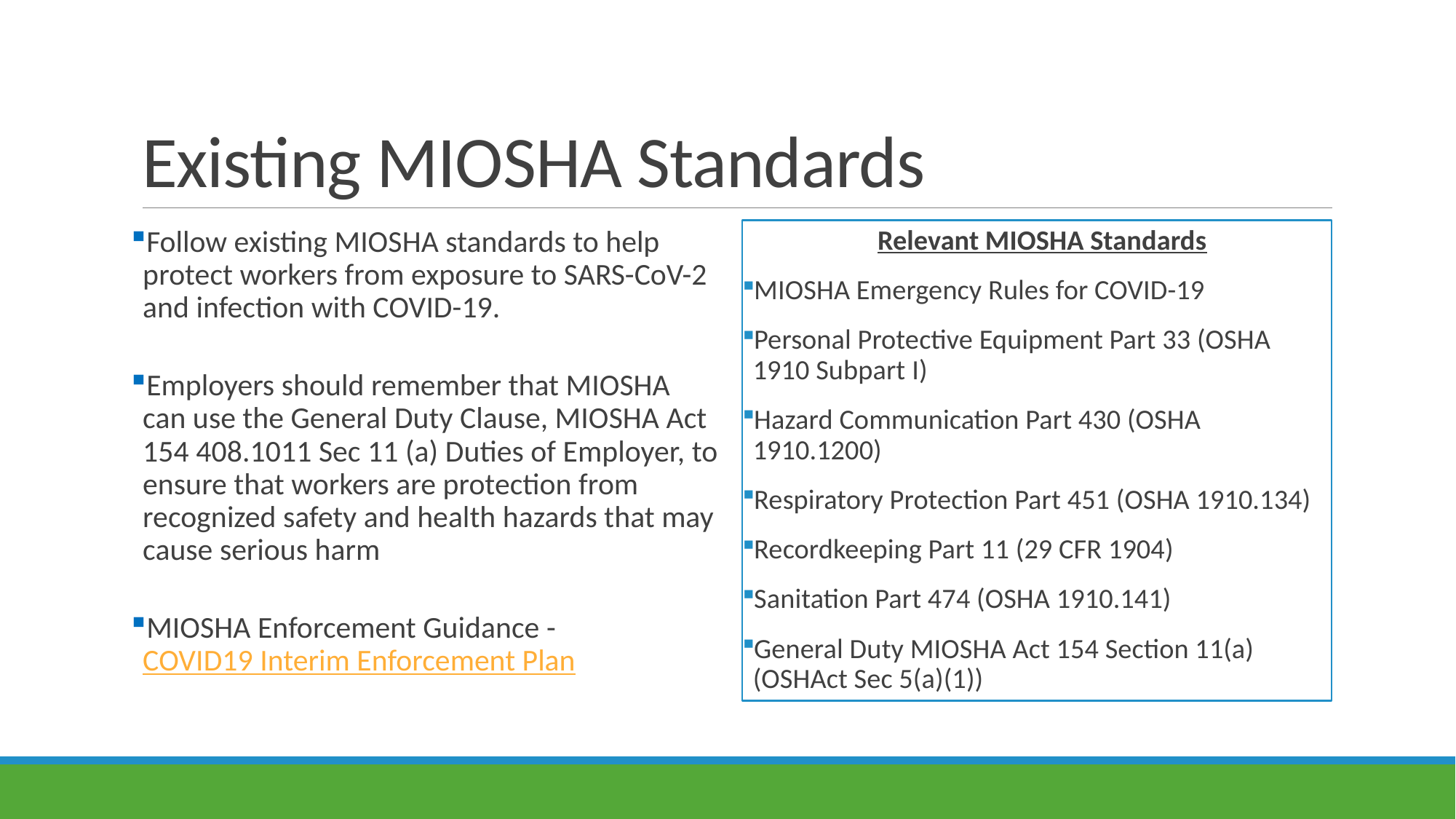

# Existing MIOSHA Standards
Follow existing MIOSHA standards to help protect workers from exposure to SARS-CoV-2 and infection with COVID-19.
Employers should remember that MIOSHA can use the General Duty Clause, MIOSHA Act 154 408.1011 Sec 11 (a) Duties of Employer, to ensure that workers are protection from recognized safety and health hazards that may cause serious harm
MIOSHA Enforcement Guidance - COVID19 Interim Enforcement Plan

Relevant MIOSHA Standards
MIOSHA Emergency Rules for COVID-19
Personal Protective Equipment Part 33 (OSHA 1910 Subpart I)
Hazard Communication Part 430 (OSHA 1910.1200)
Respiratory Protection Part 451 (OSHA 1910.134)
Recordkeeping Part 11 (29 CFR 1904)
Sanitation Part 474 (OSHA 1910.141)
General Duty MIOSHA Act 154 Section 11(a) (OSHAct Sec 5(a)(1))